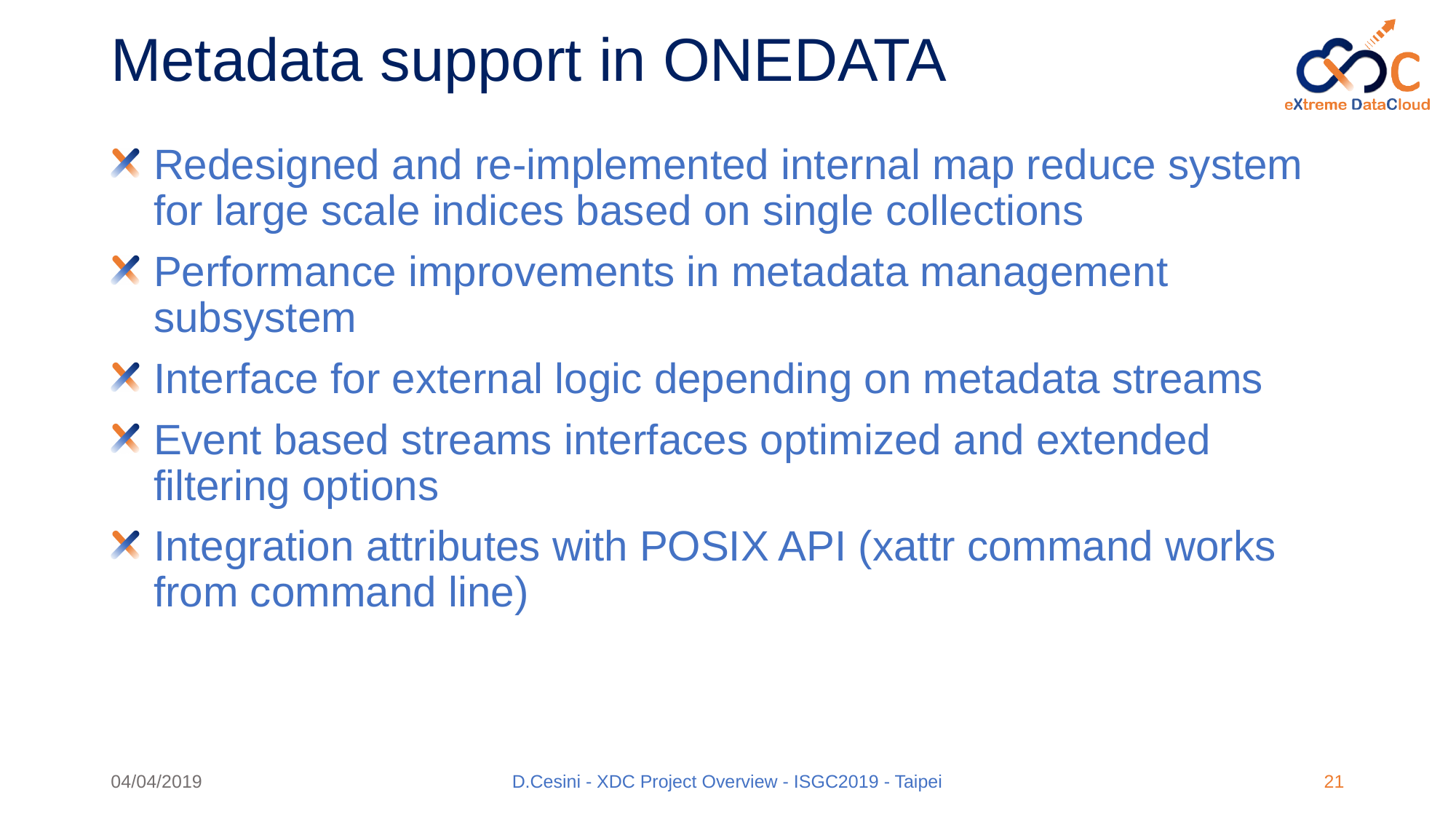

# Metadata support in ONEDATA
Redesigned and re-implemented internal map reduce system for large scale indices based on single collections
Performance improvements in metadata management subsystem
Interface for external logic depending on metadata streams
Event based streams interfaces optimized and extended filtering options
Integration attributes with POSIX API (xattr command works from command line)
04/04/2019
D.Cesini - XDC Project Overview - ISGC2019 - Taipei
21